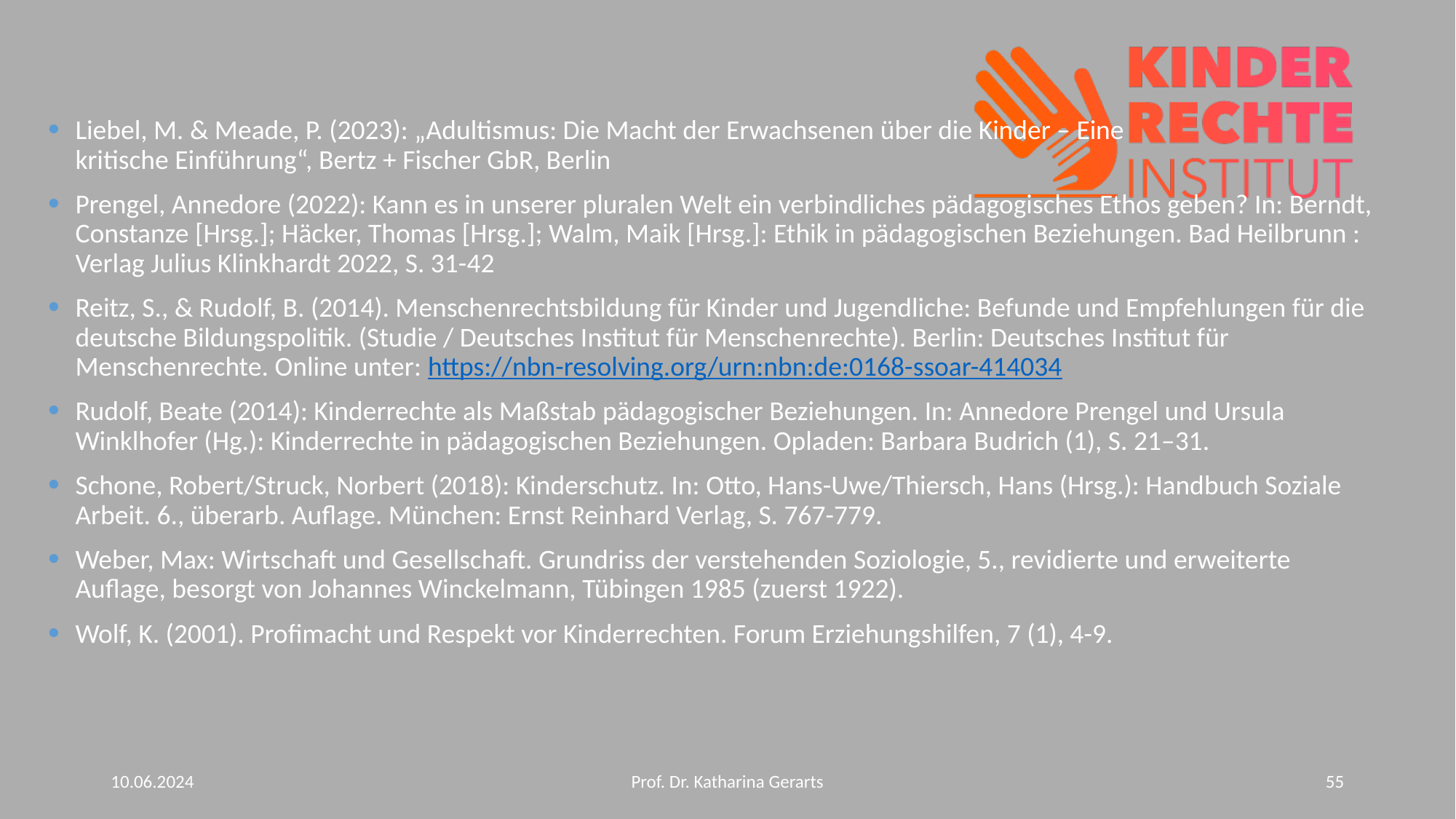

Liebel, M. & Meade, P. (2023): „Adultismus: Die Macht der Erwachsenen über die Kinder – Eine kritische Einführung“, Bertz + Fischer GbR, Berlin
Prengel, Annedore (2022): Kann es in unserer pluralen Welt ein verbindliches pädagogisches Ethos geben? In: Berndt, Constanze [Hrsg.]; Häcker, Thomas [Hrsg.]; Walm, Maik [Hrsg.]: Ethik in pädagogischen Beziehungen. Bad Heilbrunn : Verlag Julius Klinkhardt 2022, S. 31-42
Reitz, S., & Rudolf, B. (2014). Menschenrechtsbildung für Kinder und Jugendliche: Befunde und Empfehlungen für die deutsche Bildungspolitik. (Studie / Deutsches Institut für Menschenrechte). Berlin: Deutsches Institut für Menschenrechte. Online unter: https://nbn-resolving.org/urn:nbn:de:0168-ssoar-414034
Rudolf, Beate (2014): Kinderrechte als Maßstab pädagogischer Beziehungen. In: Annedore Prengel und Ursula Winklhofer (Hg.): Kinderrechte in pädagogischen Beziehungen. Opladen: Barbara Budrich (1), S. 21–31.
Schone, Robert/Struck, Norbert (2018): Kinderschutz. In: Otto, Hans-Uwe/Thiersch, Hans (Hrsg.): Handbuch Soziale Arbeit. 6., überarb. Auflage. München: Ernst Reinhard Verlag, S. 767-779.
Weber, Max: Wirtschaft und Gesellschaft. Grundriss der verstehenden Soziologie, 5., revidierte und erweiterte Auflage, besorgt von Johannes Winckelmann, Tübingen 1985 (zuerst 1922).
Wolf, K. (2001). Profimacht und Respekt vor Kinderrechten. Forum Erziehungshilfen, 7 (1), 4-9.

10.06.2024
Prof. Dr. Katharina Gerarts
55